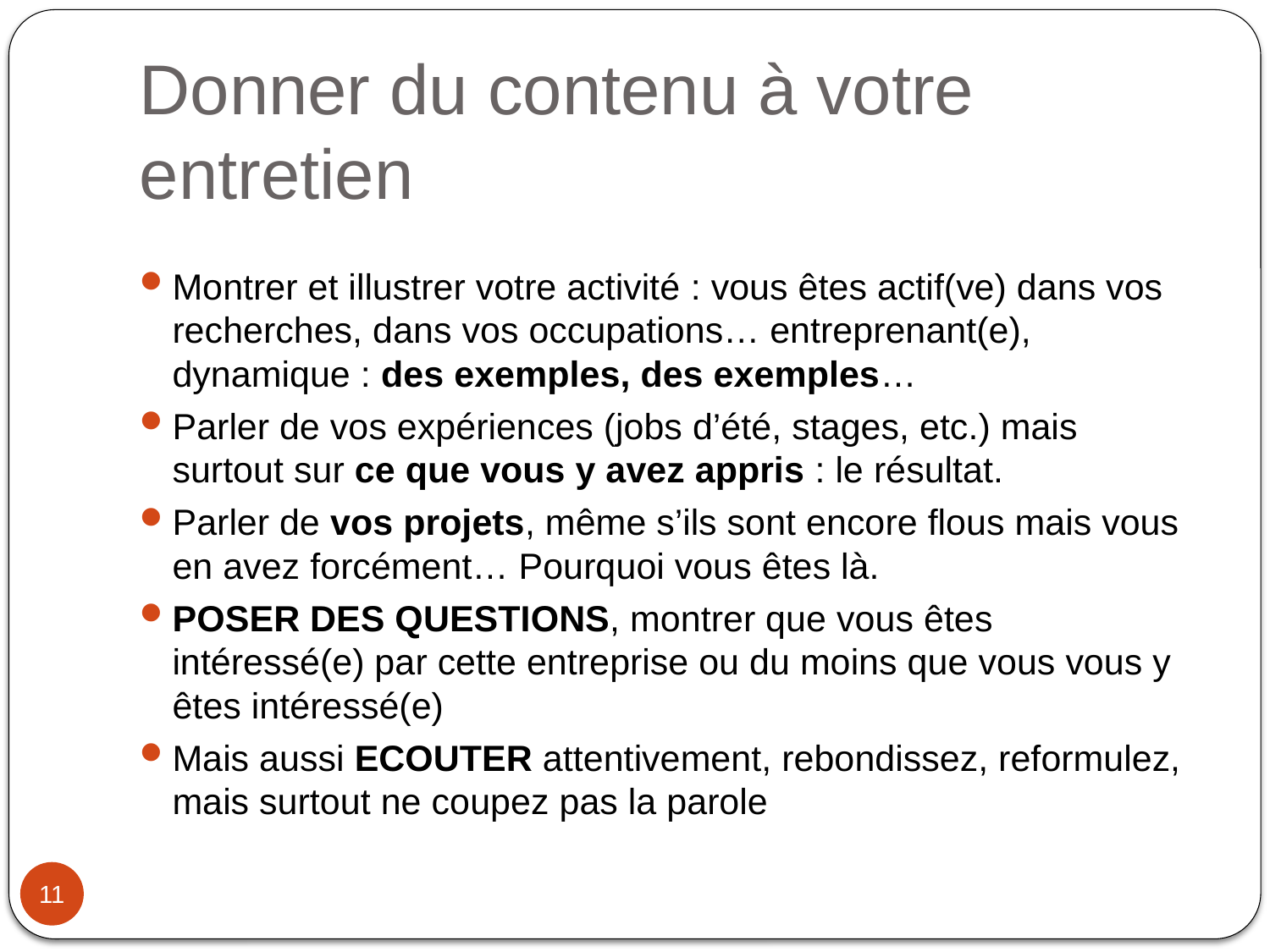

# Donner du contenu à votre entretien

Montrer et illustrer votre activité : vous êtes actif(ve) dans vos recherches, dans vos occupations… entreprenant(e), dynamique : des exemples, des exemples…
Parler de vos expériences (jobs d’été, stages, etc.) mais surtout sur ce que vous y avez appris : le résultat.
Parler de vos projets, même s’ils sont encore flous mais vous en avez forcément… Pourquoi vous êtes là.
POSER DES QUESTIONS, montrer que vous êtes intéressé(e) par cette entreprise ou du moins que vous vous y êtes intéressé(e)
Mais aussi ECOUTER attentivement, rebondissez, reformulez, mais surtout ne coupez pas la parole
11